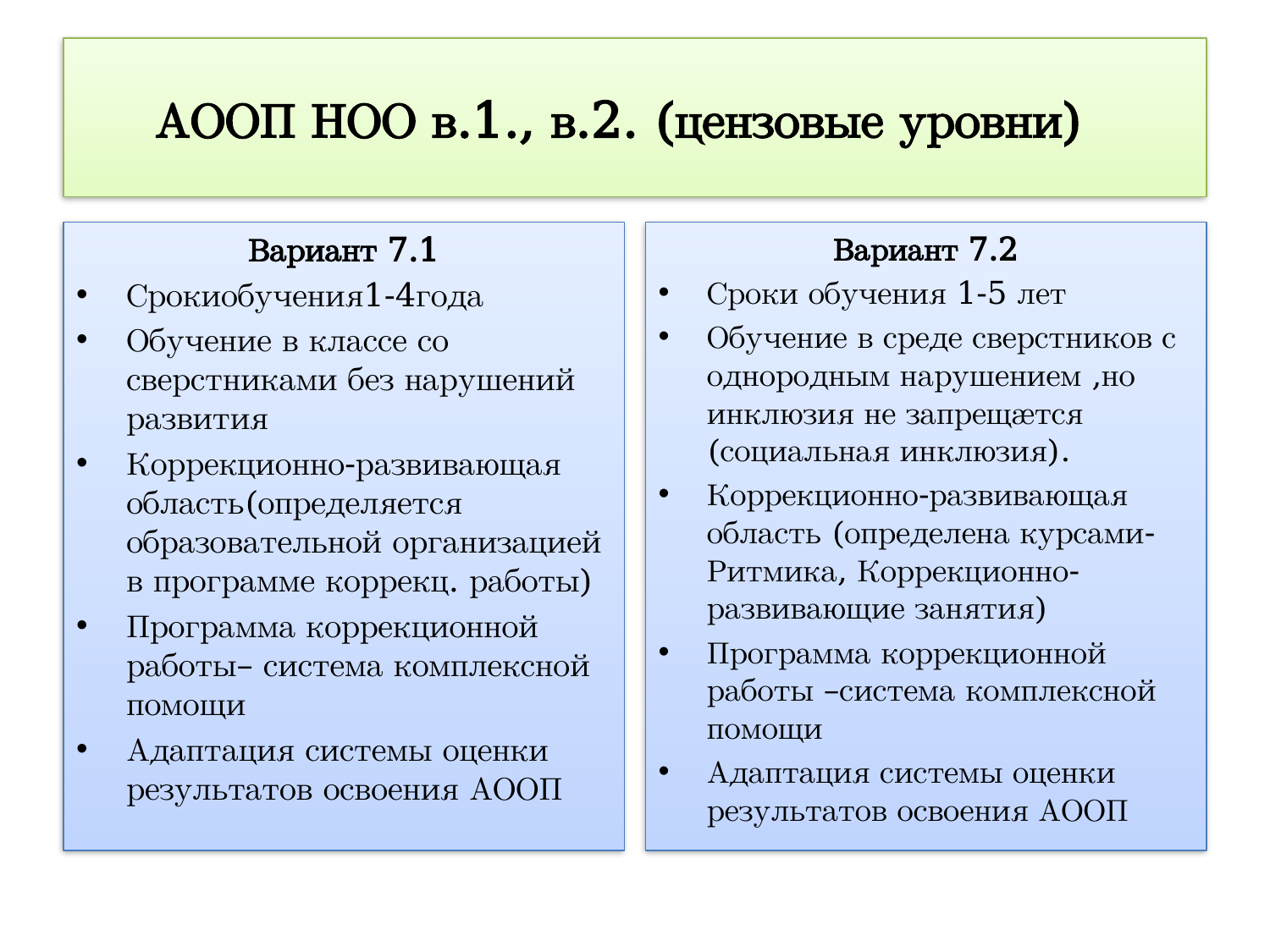

# АООП НОО в.1., в.2. (цензовые уровни)
Вариант 7.1
Срокиобучения1-4года
Обучение в классе со сверстниками без нарушений развития
Коррекционно-развивающая область(определяется образовательной организацией в программе коррекц. работы)
Программа коррекционной работы– система комплексной помощи
Адаптация системы оценки результатов освоения АООП

Вариант 7.2
Сроки обучения 1-5 лет
Обучение в среде сверстников с однородным нарушением ,но инклюзия не запрещается (социальная инклюзия).
Коррекционно-развивающая область (определена курсами- Ритмика, Коррекционно-развивающие занятия)
Программа коррекционной работы –система комплексной помощи
Адаптация системы оценки результатов освоения АООП